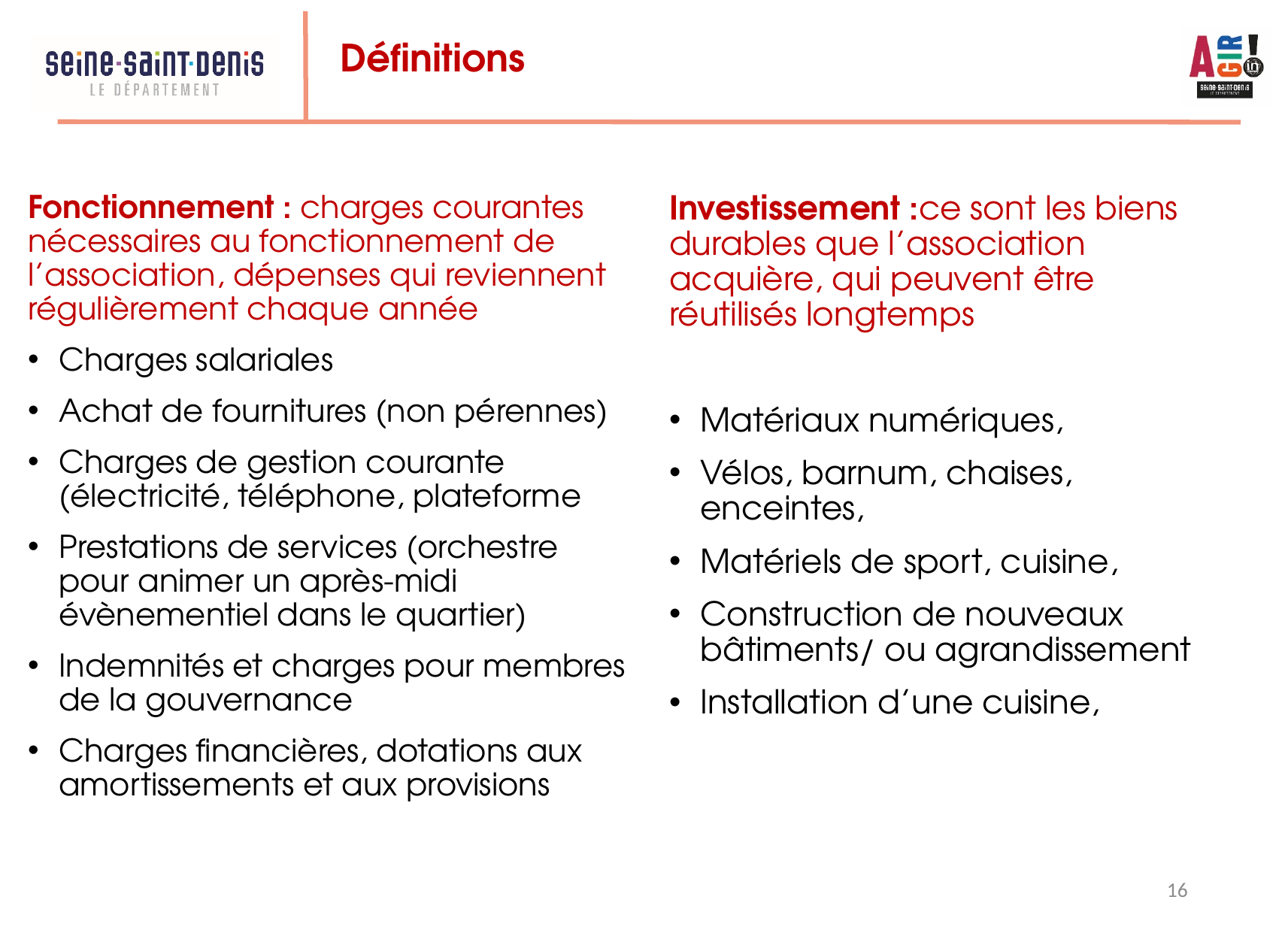

Définitions
Fonctionnement : charges courantes nécessaires au fonctionnement de l’association, dépenses qui reviennent régulièrement chaque année
Charges salariales
Achat de fournitures (non pérennes)
Charges de gestion courante (électricité, téléphone, plateforme
Prestations de services (orchestre pour animer un après-midi évènementiel dans le quartier)
Indemnités et charges pour membres de la gouvernance
Charges financières, dotations aux amortissements et aux provisions
Investissement :ce sont les biens durables que l’association acquière, qui peuvent être réutilisés longtemps

Matériaux numériques,
Vélos, barnum, chaises, enceintes,
Matériels de sport, cuisine,
Construction de nouveaux bâtiments/ ou agrandissement
Installation d’une cuisine,
16